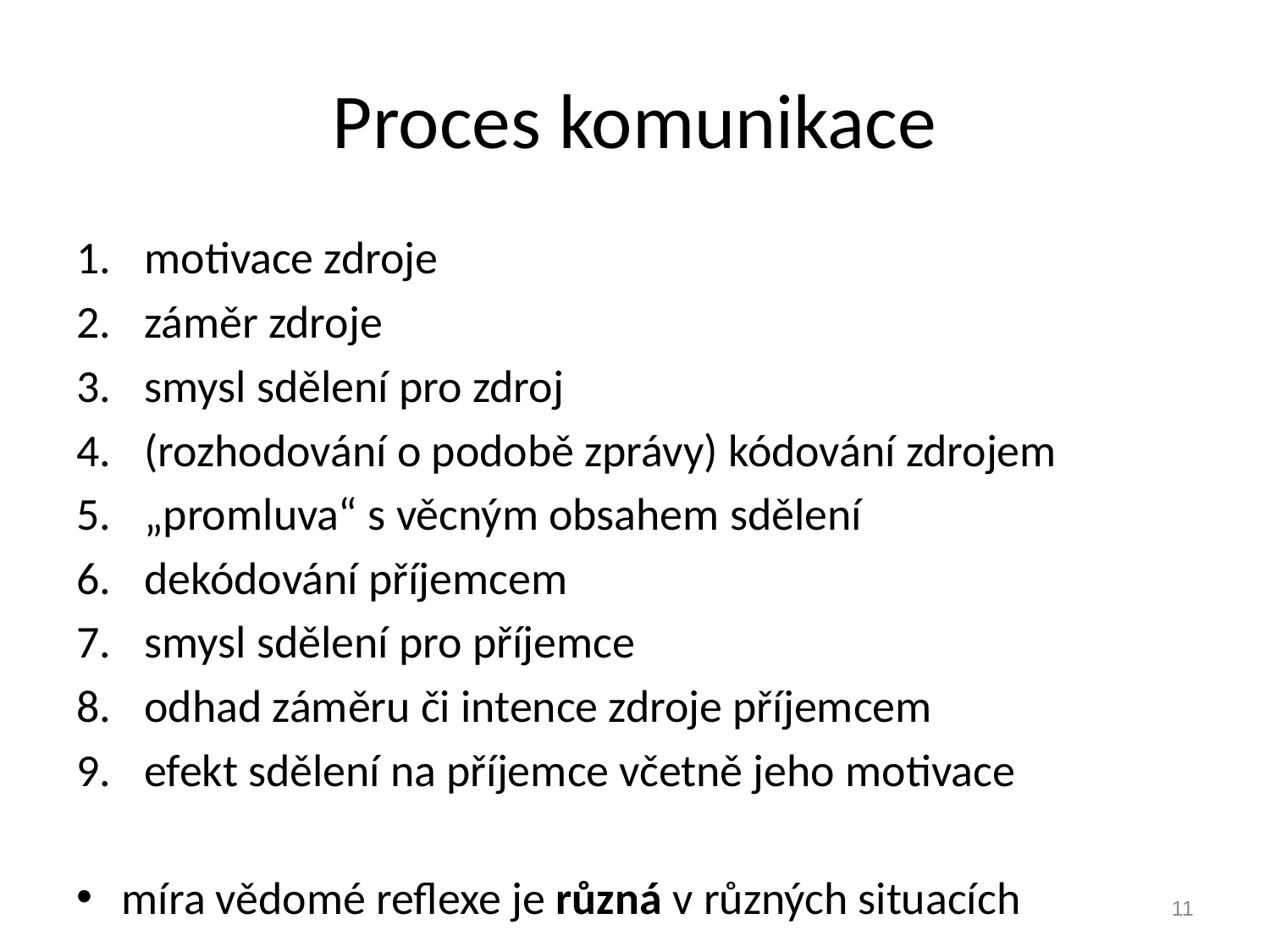

# Proces komunikace
motivace zdroje
záměr zdroje
smysl sdělení pro zdroj
(rozhodování o podobě zprávy) kódování zdrojem
„promluva“ s věcným obsahem sdělení
dekódování příjemcem
smysl sdělení pro příjemce
odhad záměru či intence zdroje příjemcem
efekt sdělení na příjemce včetně jeho motivace

míra vědomé reflexe je různá v různých situacích

11